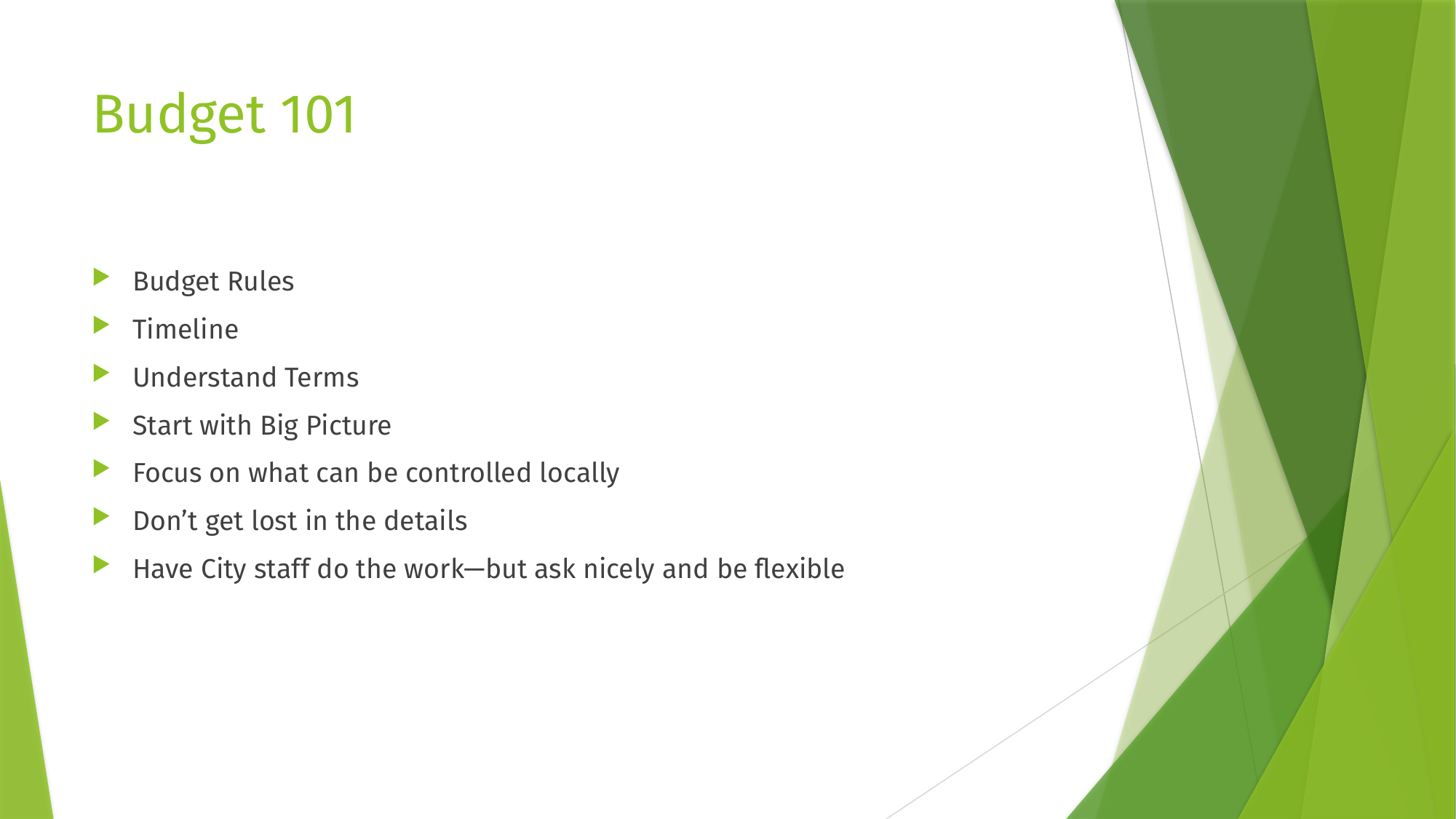

# Budget 101
Budget Rules
Timeline
Understand Terms
Start with Big Picture
Focus on what can be controlled locally
Don’t get lost in the details
Have City staff do the work—but ask nicely and be flexible